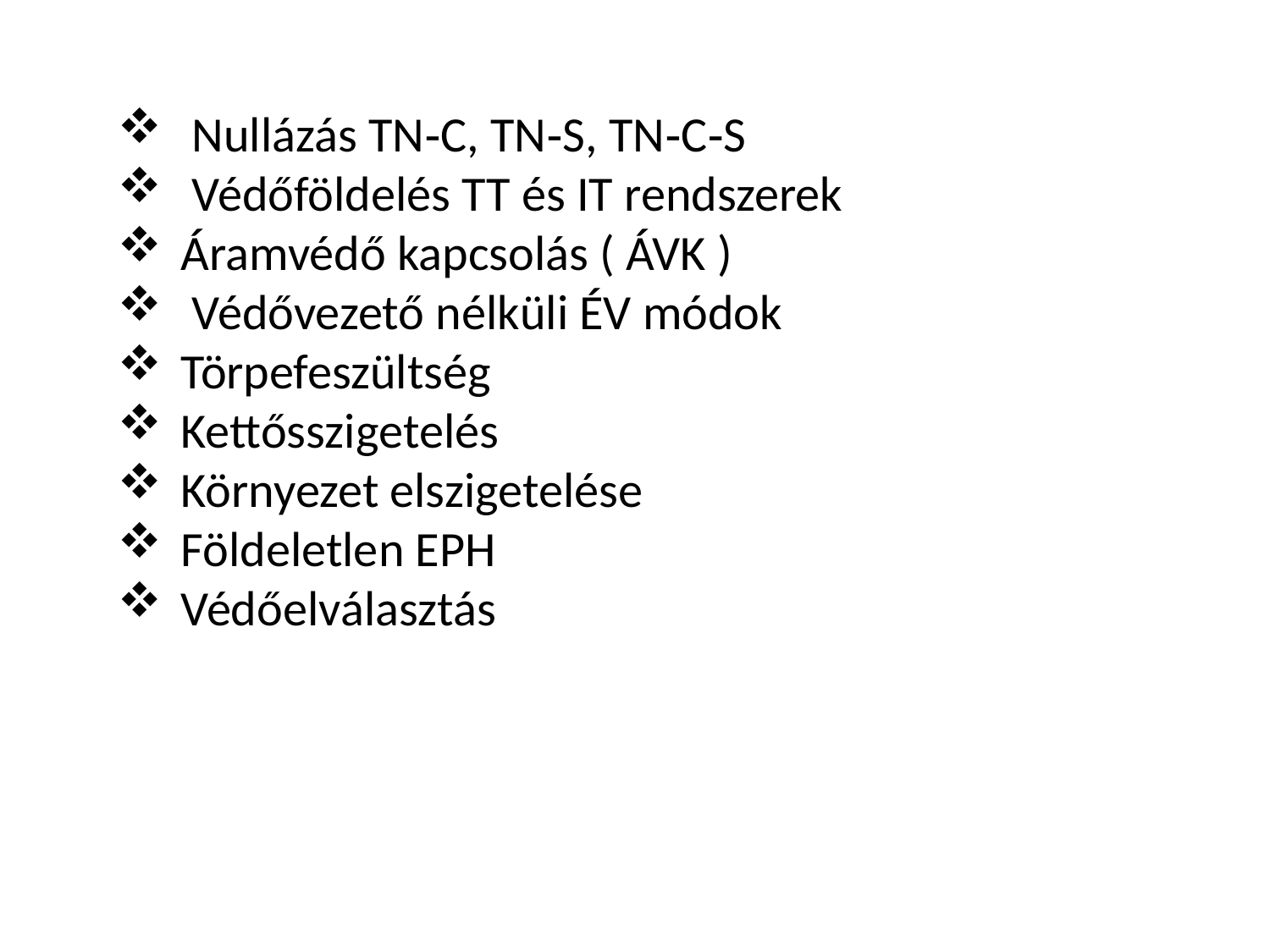

Nullázás TN‐C, TN‐S, TN‐C‐S
 Védőföldelés TT és IT rendszerek
Áramvédő kapcsolás ( ÁVK )
 Védővezető nélküli ÉV módok
Törpefeszültség
Kettősszigetelés
Környezet elszigetelése
Földeletlen EPH
Védőelválasztás